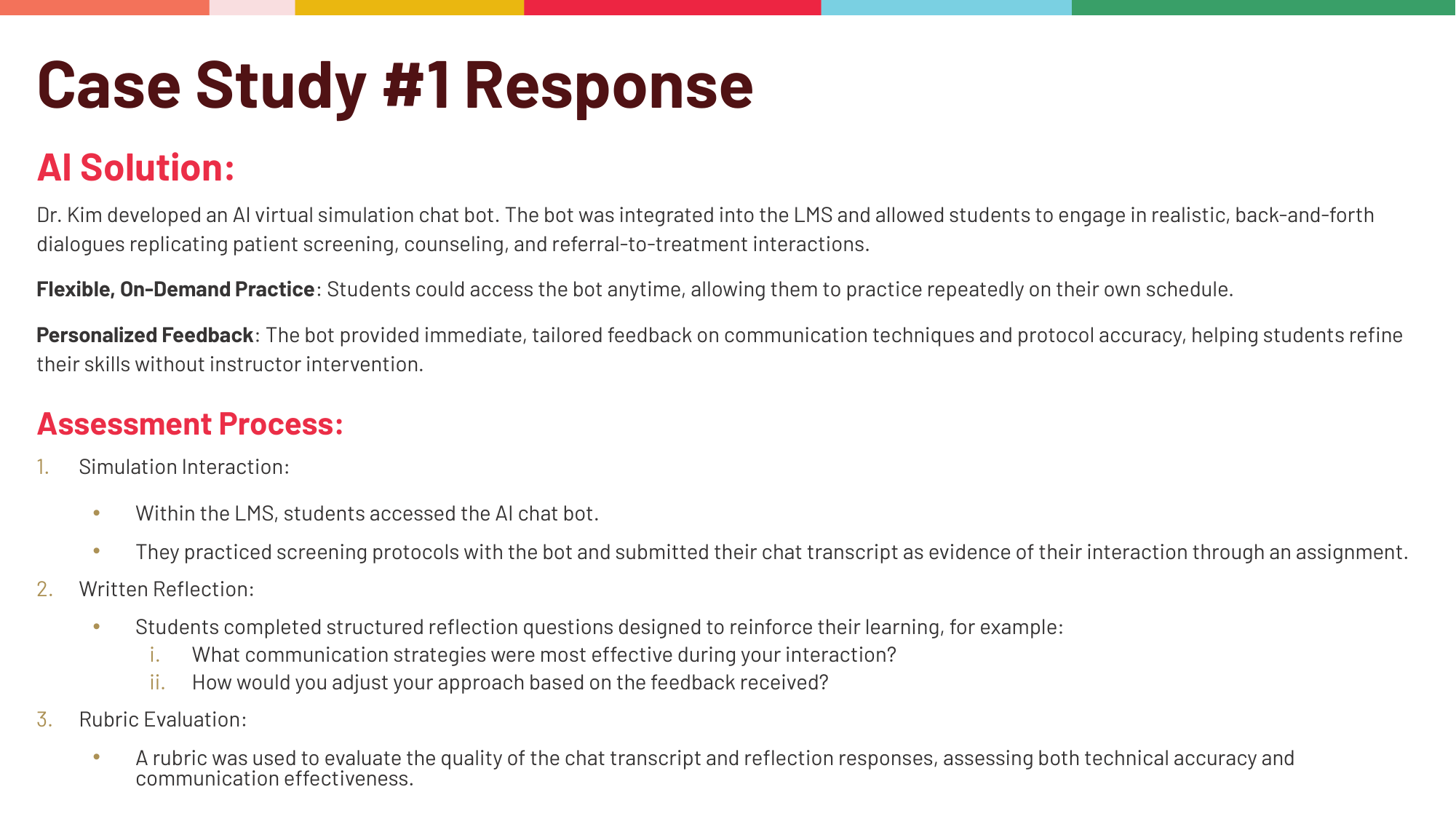

# Case Study #1 Response
AI Solution:
Dr. Kim developed an AI virtual simulation chat bot. The bot was integrated into the LMS and allowed students to engage in realistic, back-and-forth dialogues replicating patient screening, counseling, and referral-to-treatment interactions.
Flexible, On-Demand Practice: Students could access the bot anytime, allowing them to practice repeatedly on their own schedule.
Personalized Feedback: The bot provided immediate, tailored feedback on communication techniques and protocol accuracy, helping students refine their skills without instructor intervention.
Assessment Process:
Simulation Interaction:
Within the LMS, students accessed the AI chat bot.
They practiced screening protocols with the bot and submitted their chat transcript as evidence of their interaction through an assignment.
Written Reflection:
Students completed structured reflection questions designed to reinforce their learning, for example:
What communication strategies were most effective during your interaction?
How would you adjust your approach based on the feedback received?
Rubric Evaluation:
A rubric was used to evaluate the quality of the chat transcript and reflection responses, assessing both technical accuracy and communication effectiveness.